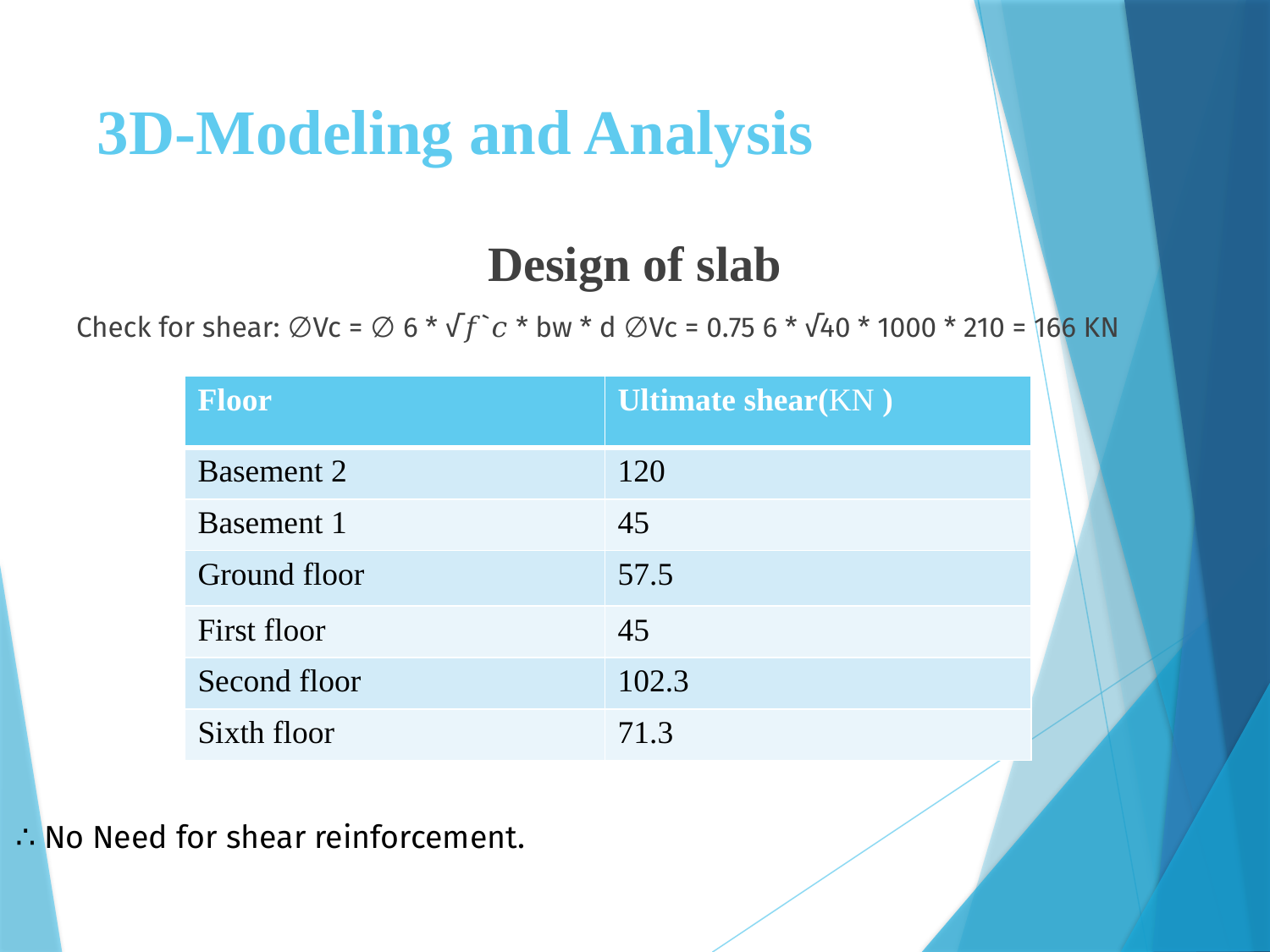

# 3D-Modeling and Analysis
Design of slab
Check for shear: ∅Vc = ∅ 6 * √𝑓`𝑐 * bw * d ∅Vc = 0.75 6 * √40 * 1000 * 210 = 166 KN

| Floor | Ultimate shear(KN ) |
| --- | --- |
| Basement 2 | 120 |
| Basement 1 | 45 |
| Ground floor | 57.5 |
| First floor | 45 |
| Second floor | 102.3 |
| Sixth floor | 71.3 |
∴ No Need for shear reinforcement.